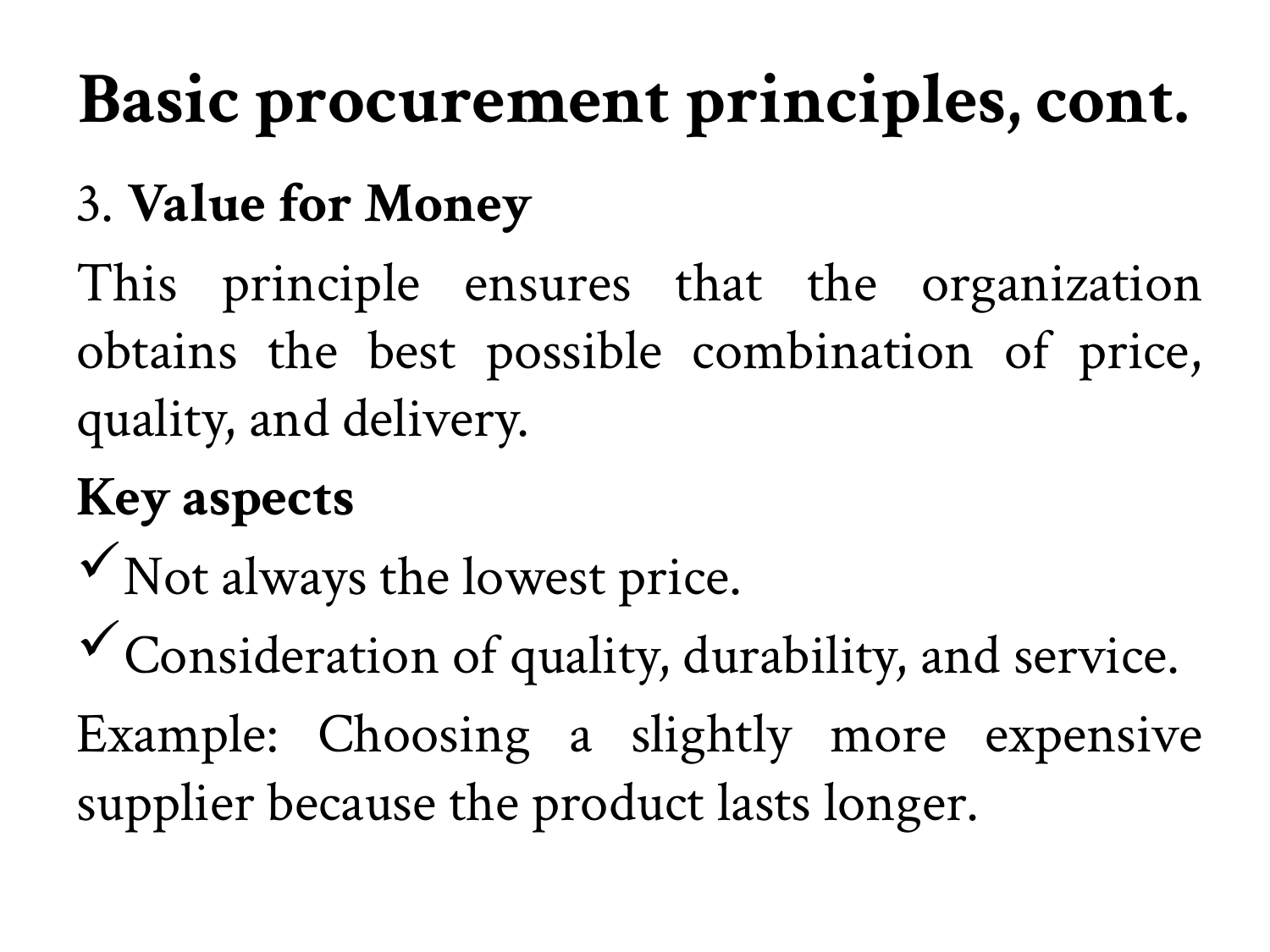

# Basic procurement principles, cont.
3. Value for Money
This principle ensures that the organization obtains the best possible combination of price, quality, and delivery.
Key aspects
Not always the lowest price.
Consideration of quality, durability, and service.
Example: Choosing a slightly more expensive supplier because the product lasts longer.